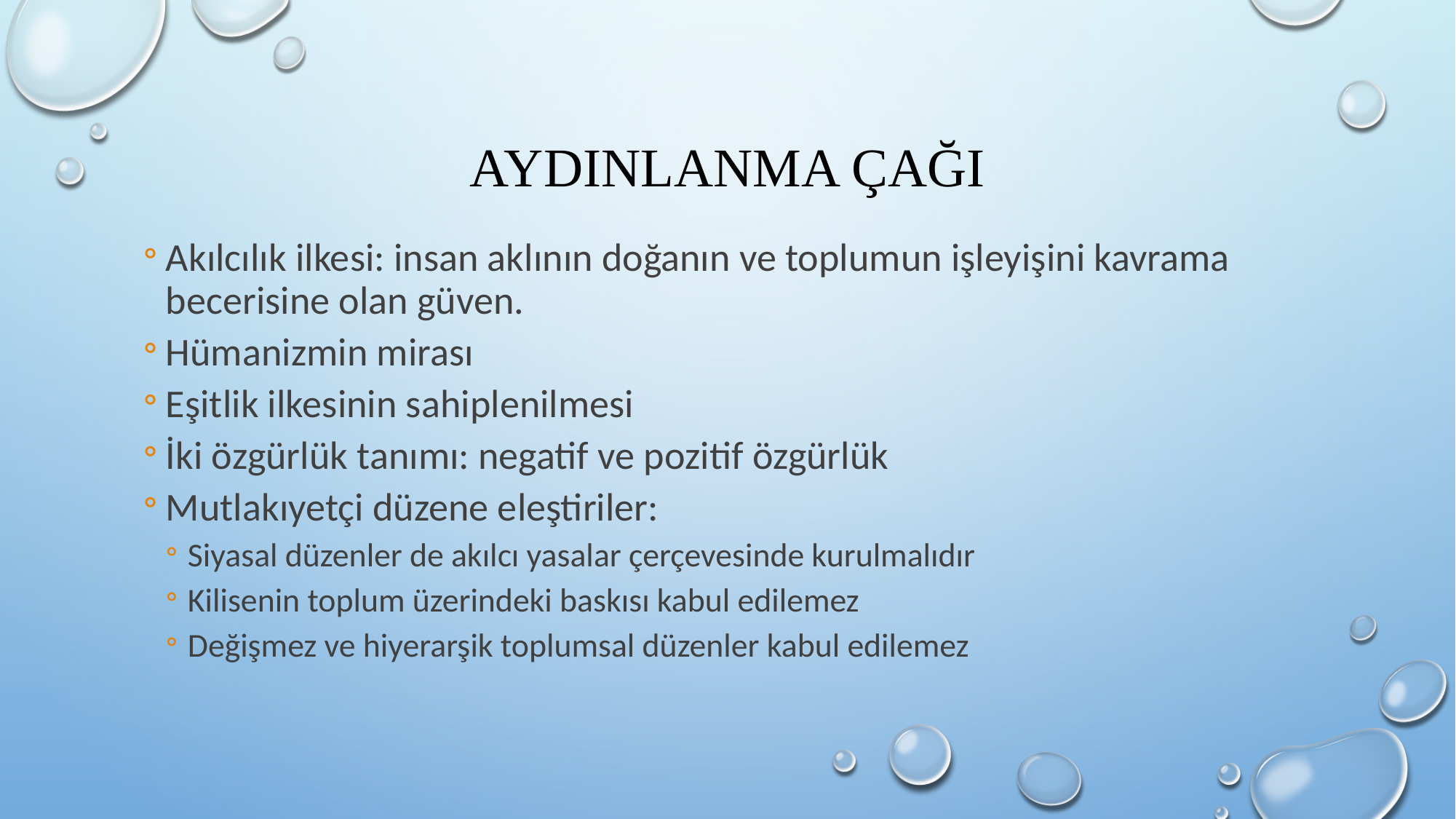

# AYDINLANMA ÇAĞI
Akılcılık ilkesi: insan aklının doğanın ve toplumun işleyişini kavrama becerisine olan güven.
Hümanizmin mirası
Eşitlik ilkesinin sahiplenilmesi
İki özgürlük tanımı: negatif ve pozitif özgürlük
Mutlakıyetçi düzene eleştiriler:
Siyasal düzenler de akılcı yasalar çerçevesinde kurulmalıdır
Kilisenin toplum üzerindeki baskısı kabul edilemez
Değişmez ve hiyerarşik toplumsal düzenler kabul edilemez